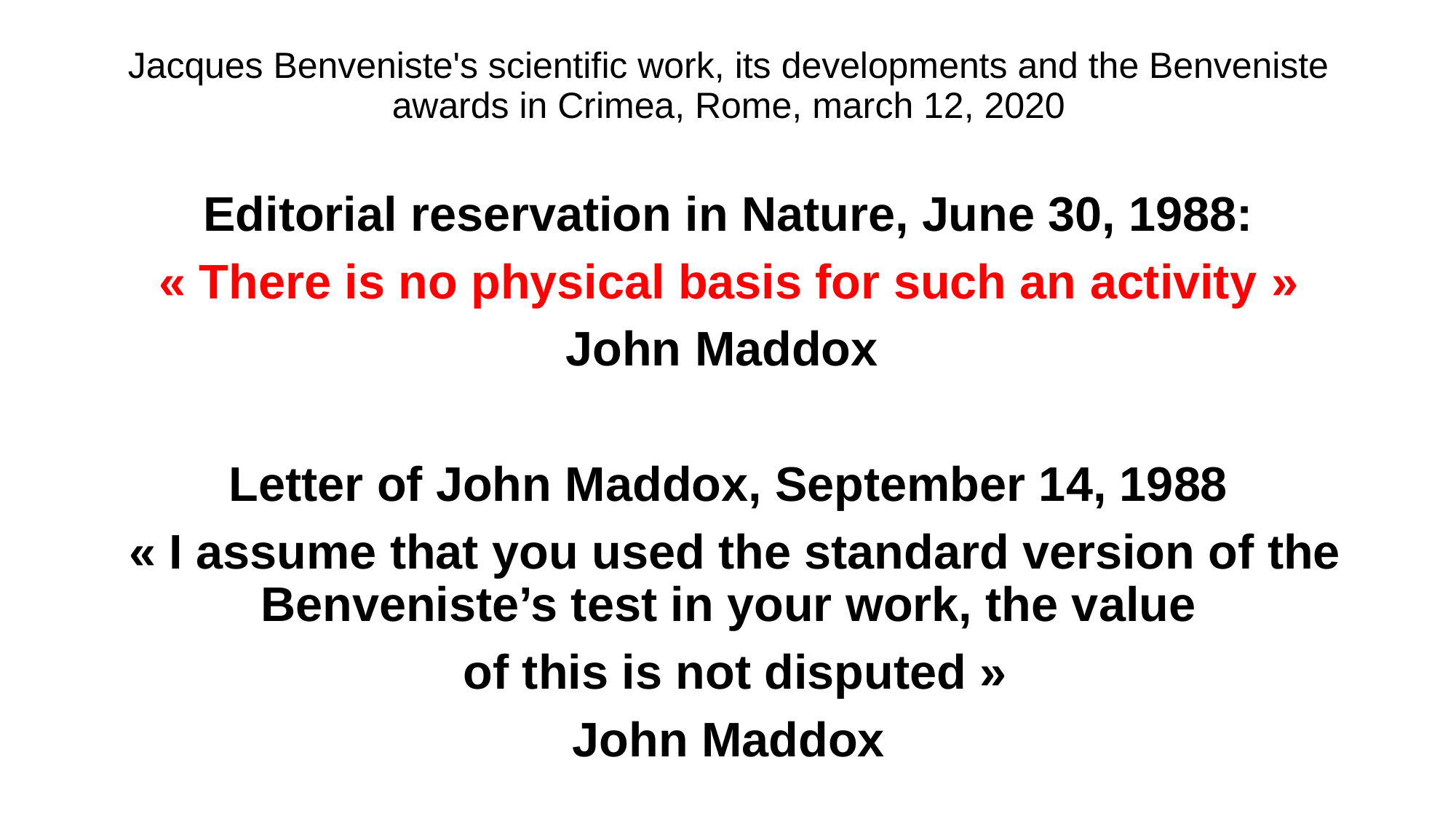

Jacques Benveniste's scientific work, its developments and the Benveniste awards in Crimea, Rome, march 12, 2020

Editorial reservation in Nature, June 30, 1988:
« There is no physical basis for such an activity »
John Maddox

Letter of John Maddox, September 14, 1988
 « I assume that you used the standard version of the Benveniste’s test in your work, the value
 of this is not disputed »
John Maddox